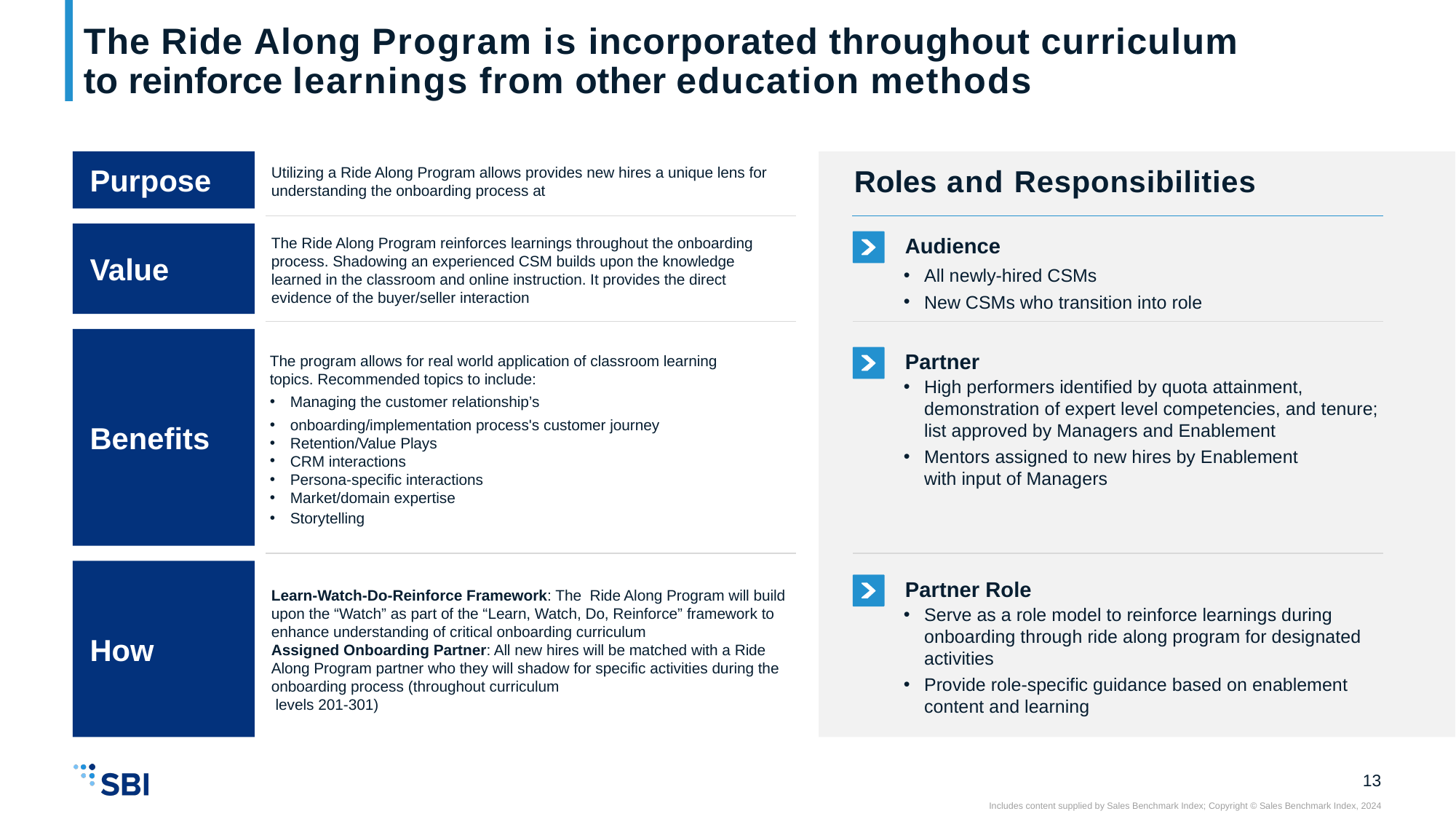

# The Ride Along Program is incorporated throughout curriculum to reinforce learnings from other education methods
Purpose

Utilizing a Ride Along Program allows provides new hires a unique lens for understanding the onboarding process at
Roles and Responsibilities
Value
The Ride Along Program reinforces learnings throughout the onboarding process. Shadowing an experienced CSM builds upon the knowledge learned in the classroom and online instruction. It provides the direct evidence of the buyer/seller interaction

Audience
All newly-hired CSMs
New CSMs who transition into role
Benefits
The program allows for real world application of classroom learning
topics. Recommended topics to include:
Managing the customer relationship’s
onboarding/implementation process's customer journey
Retention/Value Plays
CRM interactions
Persona-specific interactions
Market/domain expertise
Storytelling

Partner
High performers identified by quota attainment, demonstration of expert level competencies, and tenure; list approved by Managers and Enablement
Mentors assigned to new hires by Enablement with input of Managers
How

Partner Role
Serve as a role model to reinforce learnings during onboarding through ride along program for designated activities
Provide role-specific guidance based on enablement content and learning
Learn-Watch-Do-Reinforce Framework: The  Ride Along Program will build upon the “Watch” as part of the “Learn, Watch, Do, Reinforce” framework to enhance understanding of critical onboarding curriculum
Assigned Onboarding Partner: All new hires will be matched with a Ride Along Program partner who they will shadow for specific activities during the onboarding process (throughout curriculum
 levels 201-301)